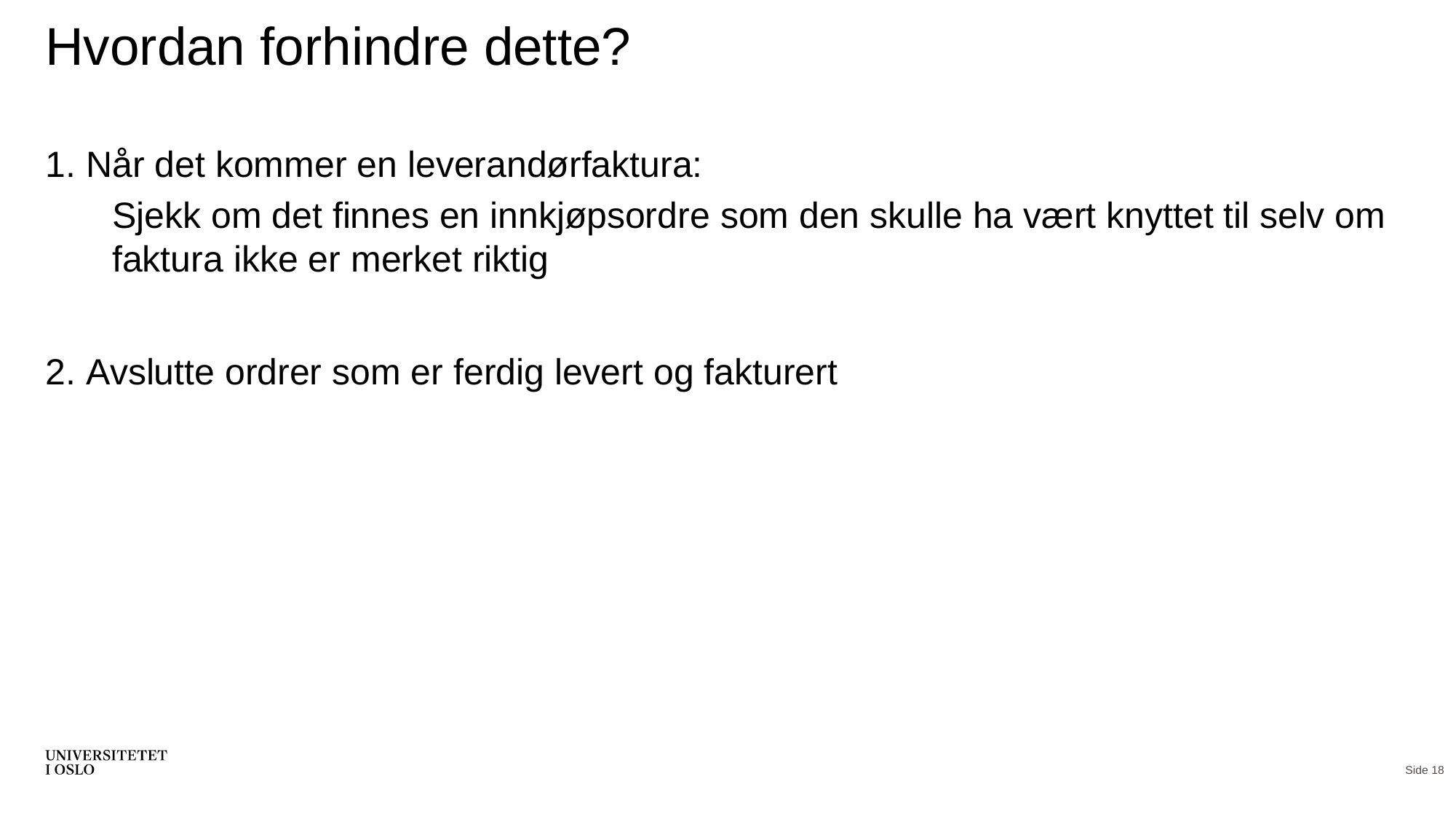

# Hvordan forhindre dette?
Når det kommer en leverandørfaktura:
Sjekk om det finnes en innkjøpsordre som den skulle ha vært knyttet til selv om faktura ikke er merket riktig

Avslutte ordrer som er ferdig levert og fakturert

Side 18